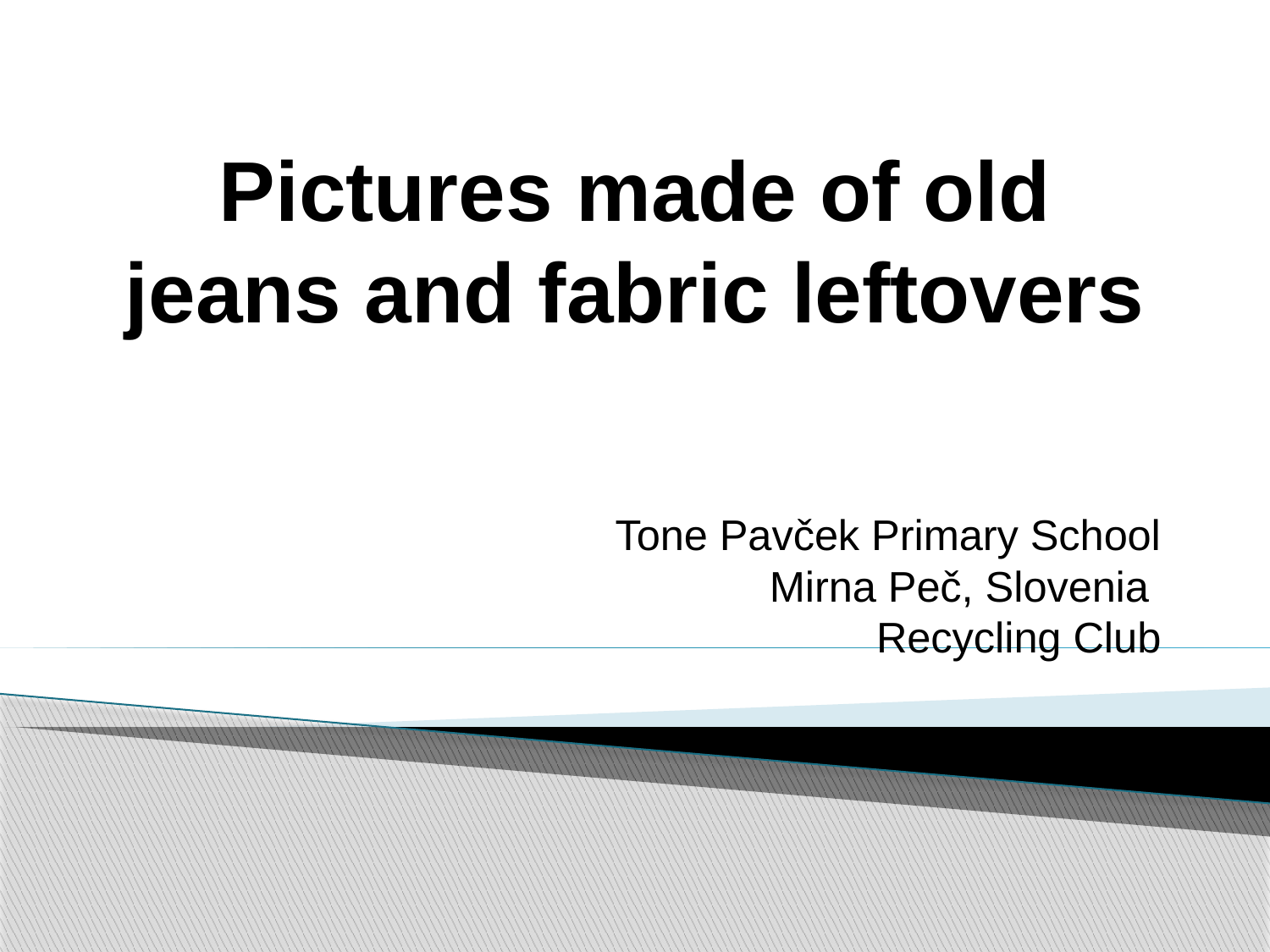

# Pictures made of old jeans and fabric leftovers
Tone Pavček Primary School
Mirna Peč, Slovenia
Recycling Club